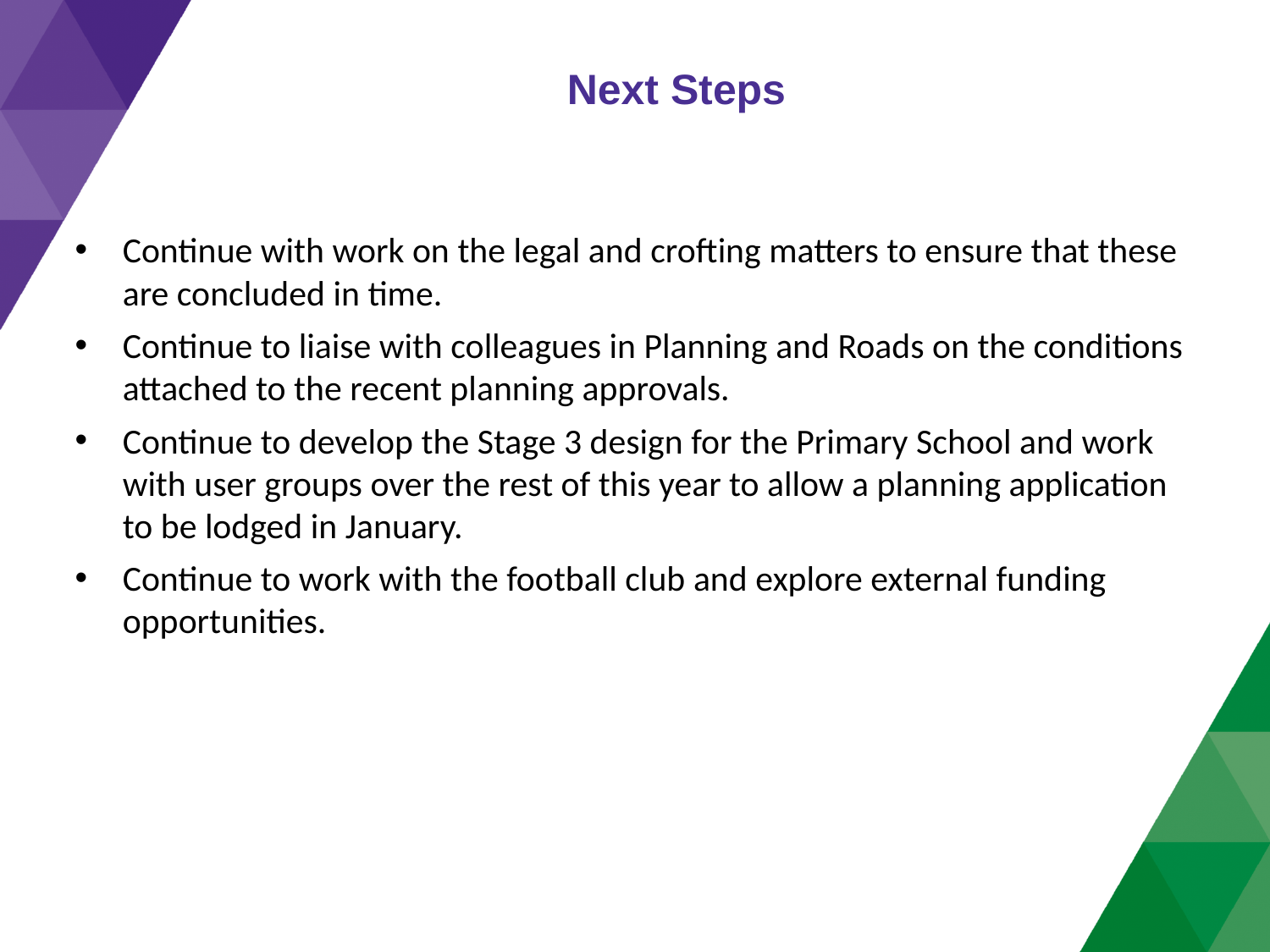

Next Steps

Continue with work on the legal and crofting matters to ensure that these are concluded in time.
Continue to liaise with colleagues in Planning and Roads on the conditions attached to the recent planning approvals.
Continue to develop the Stage 3 design for the Primary School and work with user groups over the rest of this year to allow a planning application to be lodged in January.
Continue to work with the football club and explore external funding opportunities.